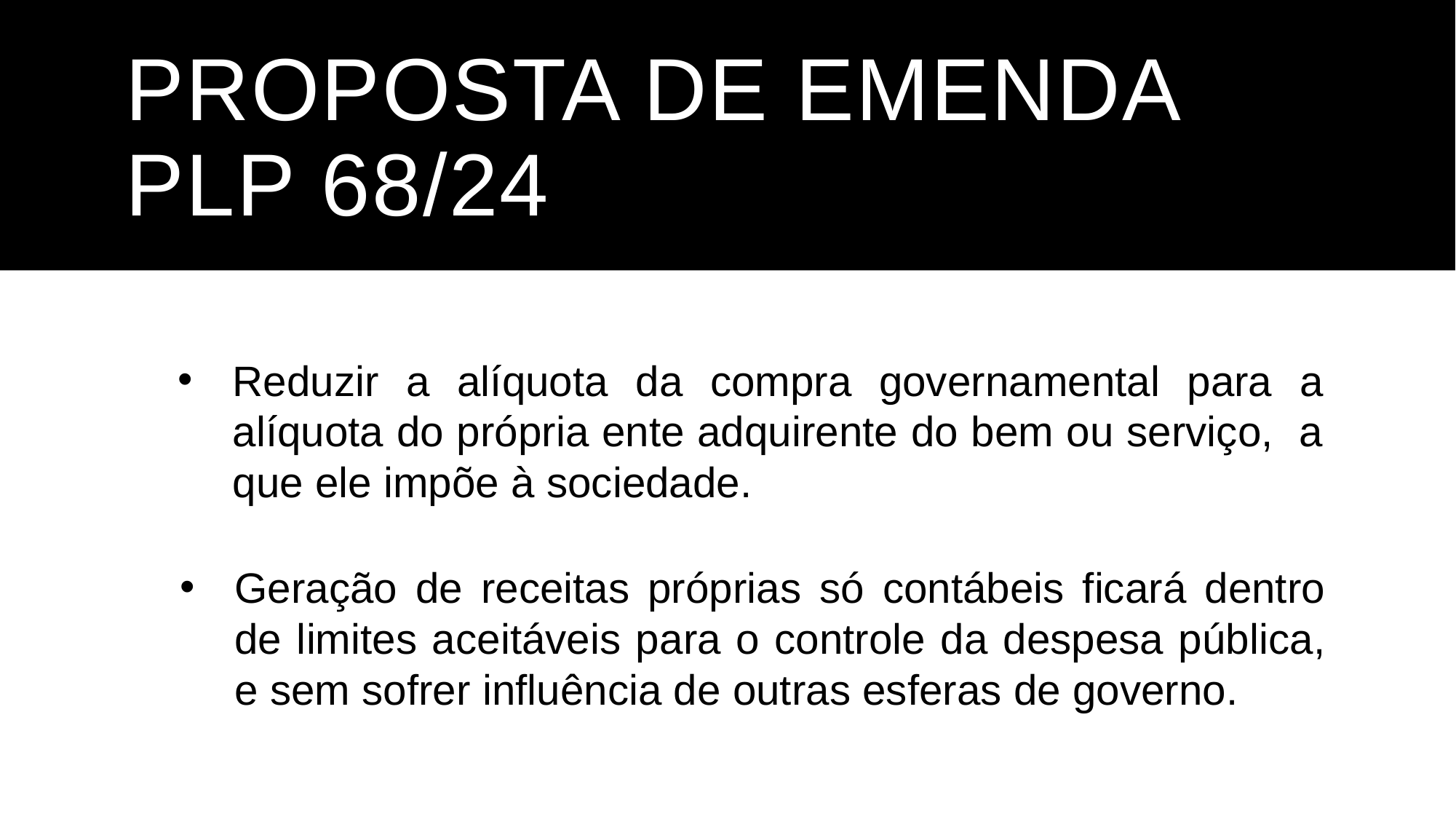

# Proposta de emenda plp 68/24
Reduzir a alíquota da compra governamental para a alíquota do própria ente adquirente do bem ou serviço,  a que ele impõe à sociedade.
Geração de receitas próprias só contábeis ficará dentro de limites aceitáveis para o controle da despesa pública, e sem sofrer influência de outras esferas de governo.